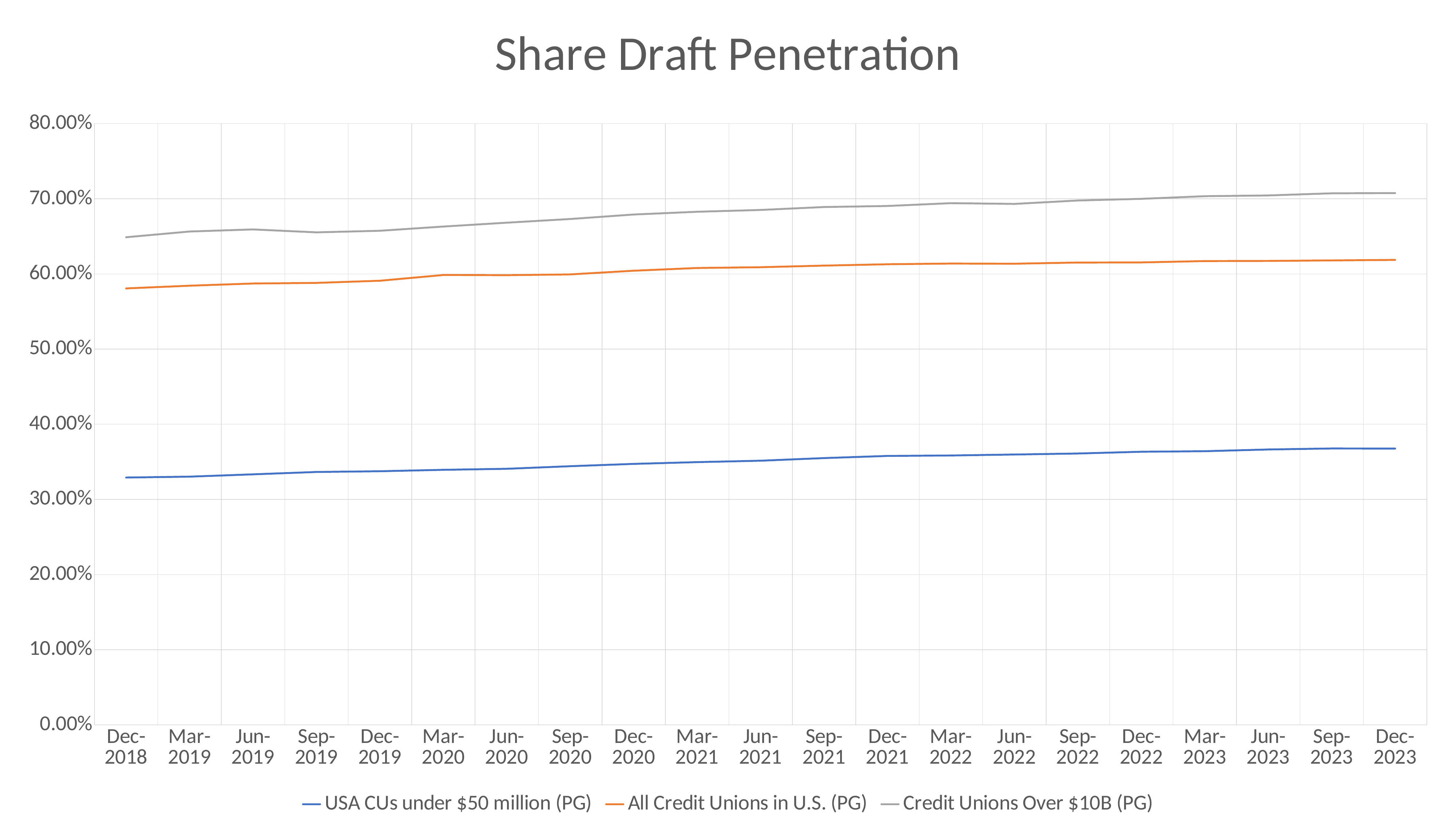

### Chart: Share Draft Penetration

| Category |  |  |  |
|---|---|---|---|
| Dec-2018 | 0.329052654894983 | 0.580729885738182 | 0.648836462088901 |
| Mar-2019 | 0.330231852876589 | 0.584328031851857 | 0.656460113309979 |
| Jun-2019 | 0.333318145413691 | 0.587264118257114 | 0.659221067171106 |
| Sep-2019 | 0.336442359371263 | 0.58809451716465 | 0.655346893073746 |
| Dec-2019 | 0.337440523134108 | 0.590955408697817 | 0.657440165912916 |
| Mar-2020 | 0.339317083301447 | 0.598589783644971 | 0.663044549661585 |
| Jun-2020 | 0.340694663157175 | 0.598339953553838 | 0.668205605621703 |
| Sep-2020 | 0.344108598135231 | 0.599397082537949 | 0.673099773706813 |
| Dec-2020 | 0.34722140066042 | 0.604274613367331 | 0.67908286272089 |
| Mar-2021 | 0.349552777614033 | 0.607921189716575 | 0.682743691051053 |
| Jun-2021 | 0.351433378451381 | 0.608941178157656 | 0.685151847480451 |
| Sep-2021 | 0.35492723097474 | 0.611095480082582 | 0.689017855004578 |
| Dec-2021 | 0.357805966797928 | 0.612886389390576 | 0.690425228471688 |
| Mar-2022 | 0.358390749054395 | 0.613826948582495 | 0.694169167085926 |
| Jun-2022 | 0.359671849106891 | 0.613612210878834 | 0.693183703380278 |
| Sep-2022 | 0.361028092338242 | 0.615177320046683 | 0.697722178583128 |
| Dec-2022 | 0.363366277279854 | 0.615318646780912 | 0.69993473222857 |
| Mar-2023 | 0.364079275948705 | 0.617106877331356 | 0.703434200991969 |
| Jun-2023 | 0.366366442844315 | 0.61729080411764 | 0.704442643061024 |
| Sep-2023 | 0.367729618478499 | 0.618008644777834 | 0.707290901496699 |
| Dec-2023 | 0.367646108808085 | 0.618690629871086 | 0.707581178204274 |